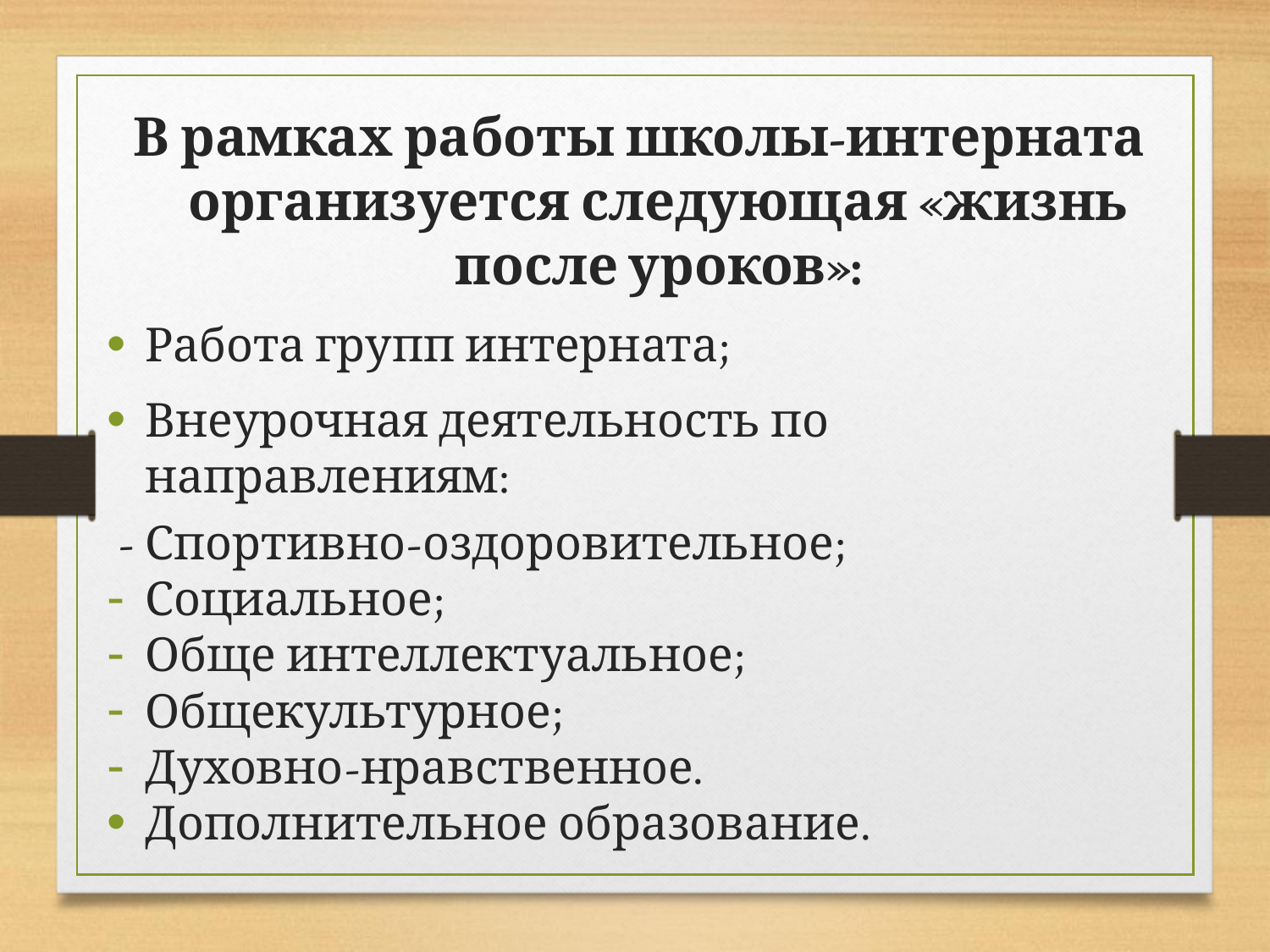

.
В рамках работы школы-интерната организуется следующая «жизнь после уроков»:
Работа групп интерната;
Внеурочная деятельность по направлениям:
 - Спортивно-оздоровительное;
Социальное;
Обще интеллектуальное;
Общекультурное;
Духовно-нравственное.
Дополнительное образование.